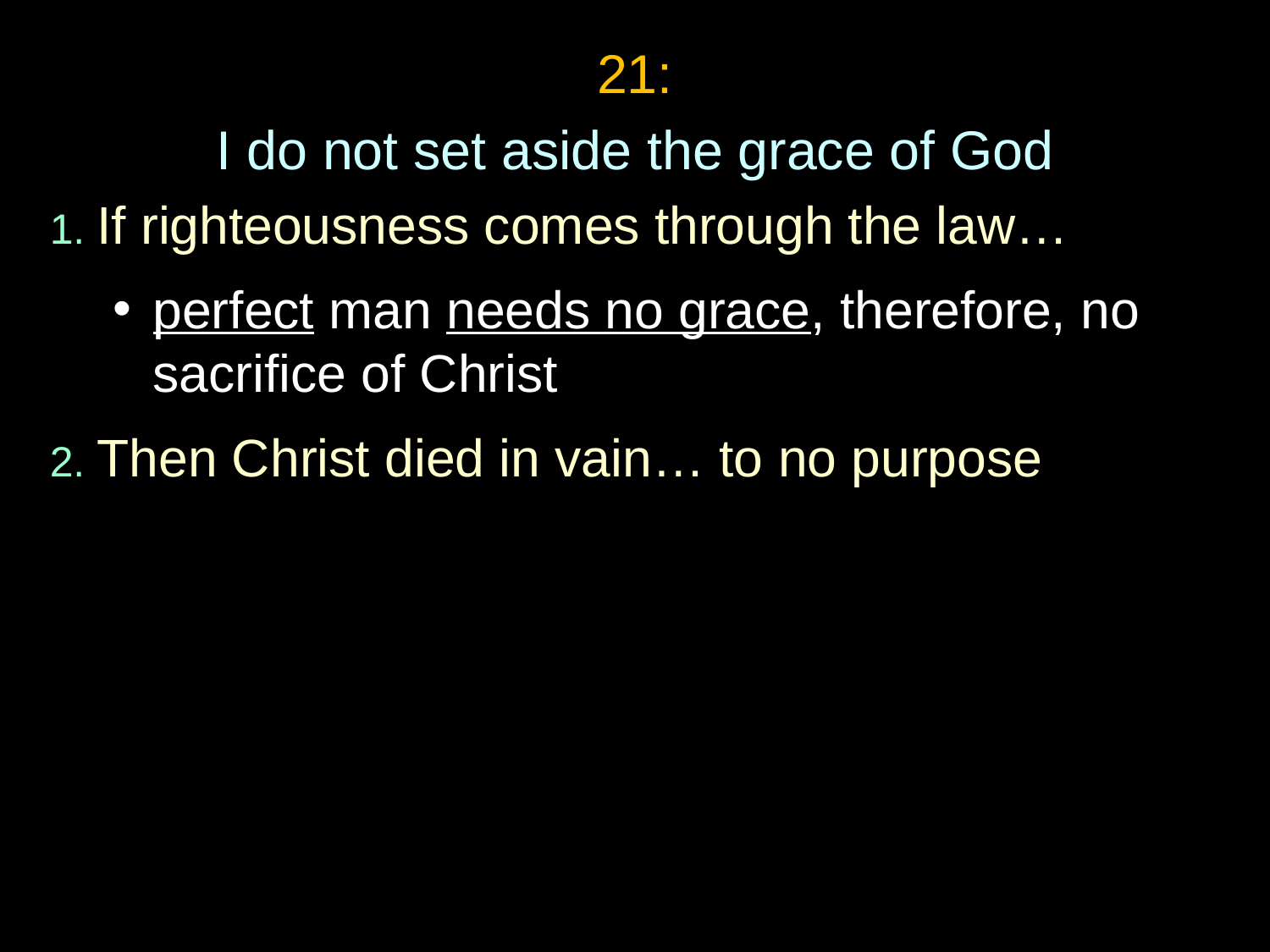

21:
I do not set aside the grace of God
1. If righteousness comes through the law…
perfect man needs no grace, therefore, no sacrifice of Christ
2. Then Christ died in vain… to no purpose